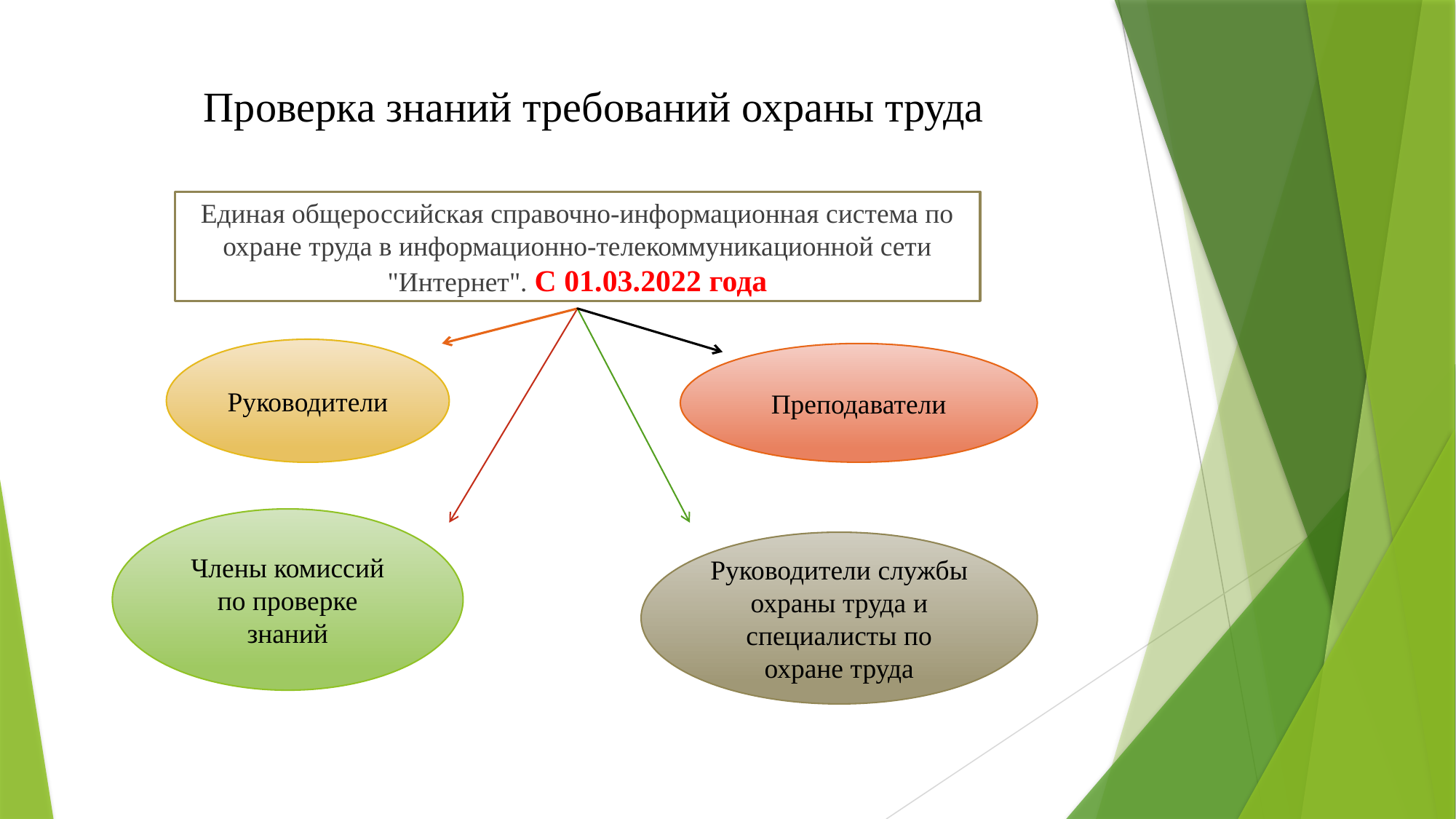

# Проверка знаний требований охраны труда

Единая общероссийская справочно-информационная система по охране труда в информационно-телекоммуникационной сети "Интернет". С 01.03.2022 года
Руководители
Преподаватели
Члены комиссий по проверке знаний
Руководители службы охраны труда и специалисты по охране труда